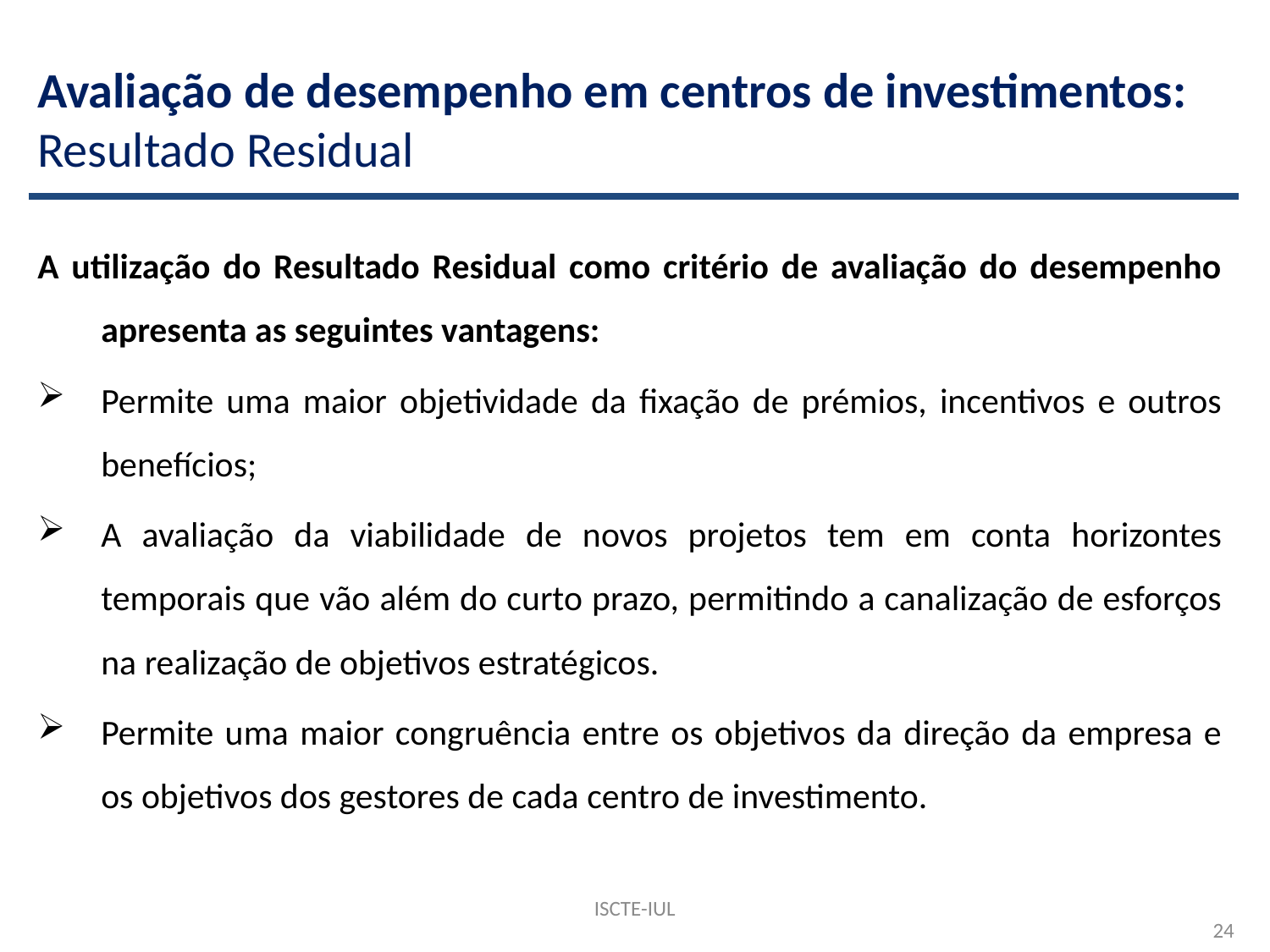

# Avaliação de desempenho em centros de investimentos: Resultado Residual

A utilização do Resultado Residual como critério de avaliação do desempenho apresenta as seguintes vantagens:
Permite uma maior objetividade da fixação de prémios, incentivos e outros benefícios;
A avaliação da viabilidade de novos projetos tem em conta horizontes temporais que vão além do curto prazo, permitindo a canalização de esforços na realização de objetivos estratégicos.
Permite uma maior congruência entre os objetivos da direção da empresa e os objetivos dos gestores de cada centro de investimento.

ISCTE-IUL
24